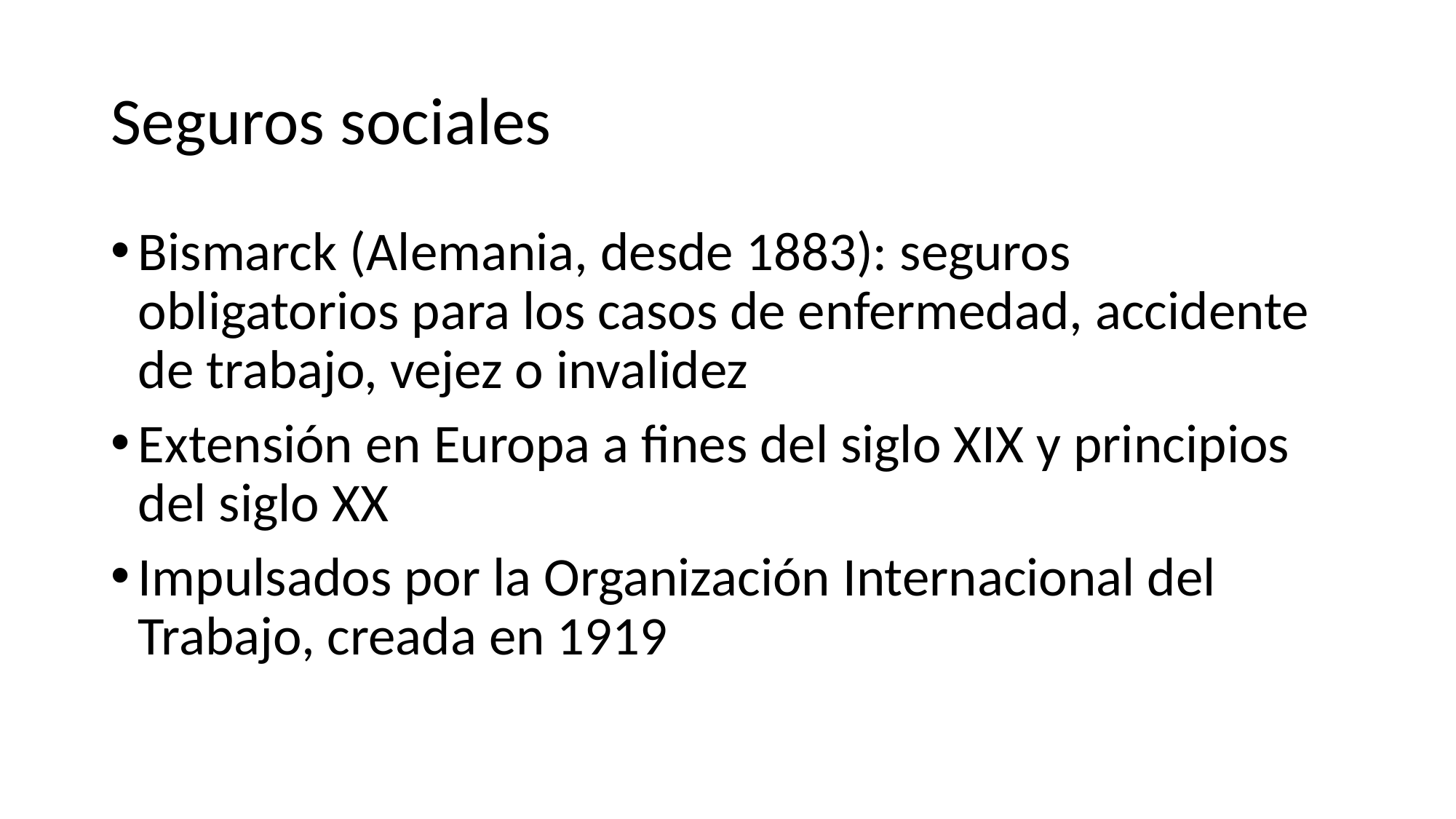

# Seguros sociales
Bismarck (Alemania, desde 1883): seguros obligatorios para los casos de enfermedad, accidente de trabajo, vejez o invalidez
Extensión en Europa a fines del siglo XIX y principios del siglo XX
Impulsados por la Organización Internacional del Trabajo, creada en 1919